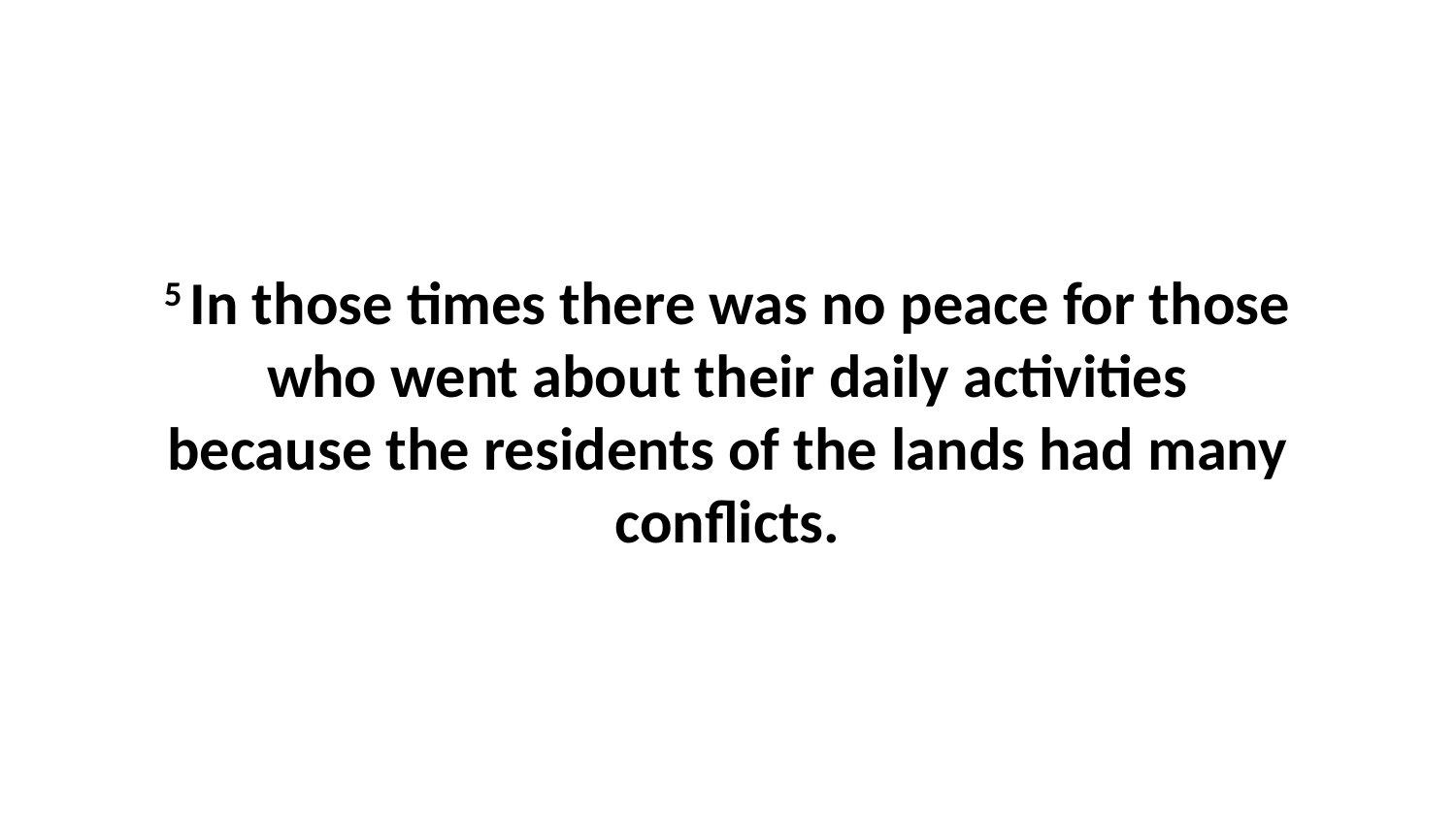

5 In those times there was no peace for those who went about their daily activities because the residents of the lands had many conflicts.